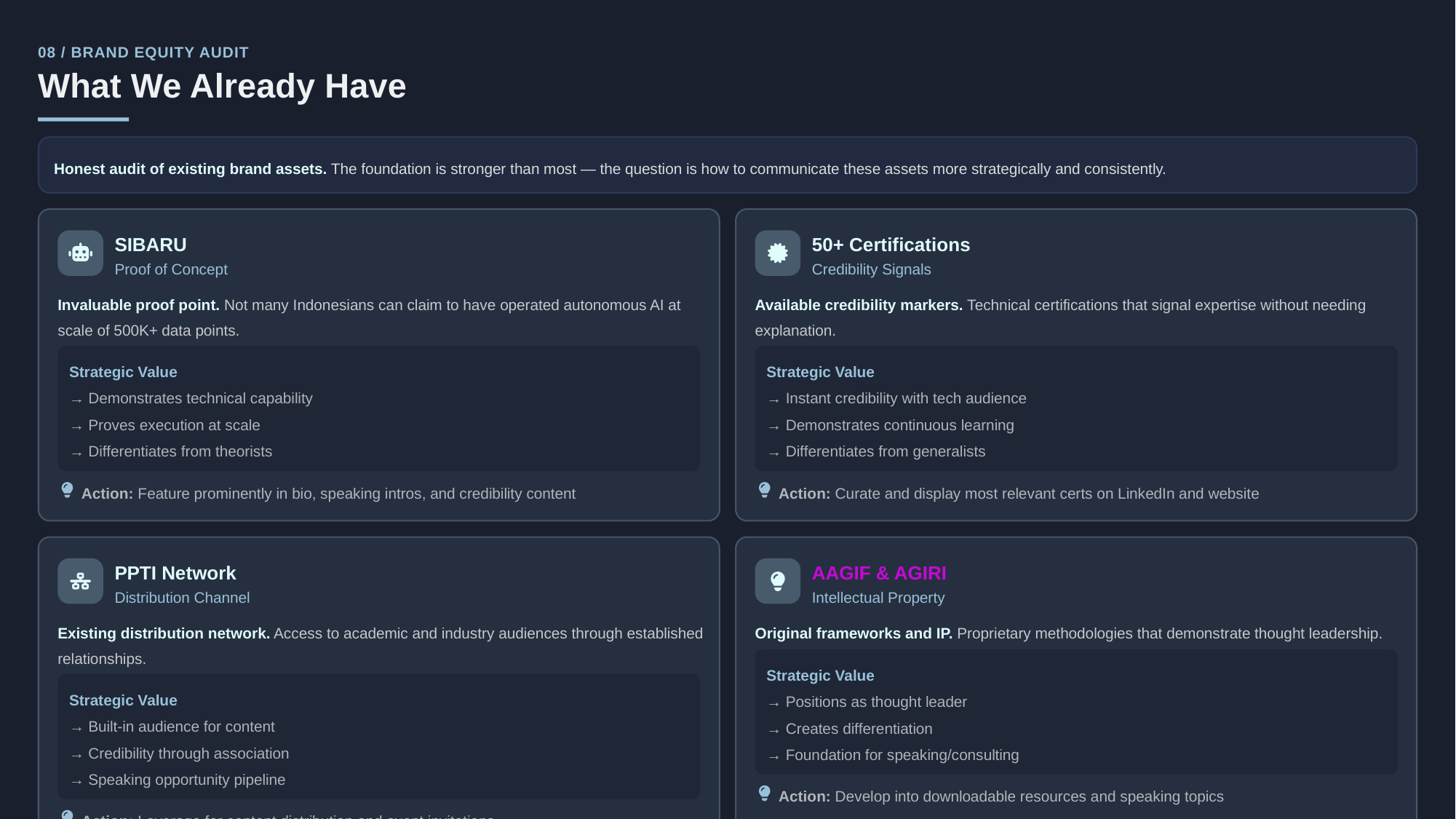

08 / BRAND EQUITY AUDIT
What We Already Have

Honest audit of existing brand assets. The foundation is stronger than most — the question is how to communicate these assets more strategically and consistently.

SIBARU
50+ Certifications

Proof of Concept
Credibility Signals
Invaluable proof point. Not many Indonesians can claim to have operated autonomous AI at scale of 500K+ data points.
Available credibility markers. Technical certifications that signal expertise without needing explanation.

Strategic Value
Strategic Value
→ Demonstrates technical capability
→ Instant credibility with tech audience
→ Proves execution at scale
→ Demonstrates continuous learning
→ Differentiates from theorists
→ Differentiates from generalists
Action: Feature prominently in bio, speaking intros, and credibility content
Action: Curate and display most relevant certs on LinkedIn and website

PPTI Network
AAGIF & AGIRI

Distribution Channel
Intellectual Property
Existing distribution network. Access to academic and industry audiences through established relationships.
Original frameworks and IP. Proprietary methodologies that demonstrate thought leadership.

Strategic Value

Strategic Value
→ Positions as thought leader
→ Built-in audience for content
→ Creates differentiation
→ Credibility through association
→ Foundation for speaking/consulting
→ Speaking opportunity pipeline
Action: Develop into downloadable resources and speaking topics

Action: Leverage for content distribution and event invitations

Key Insight: The assets exist — the opportunity is in strategic communication. Most people don't have this combination of proof points. The task is making sure the right audiences know about them in the right contexts.